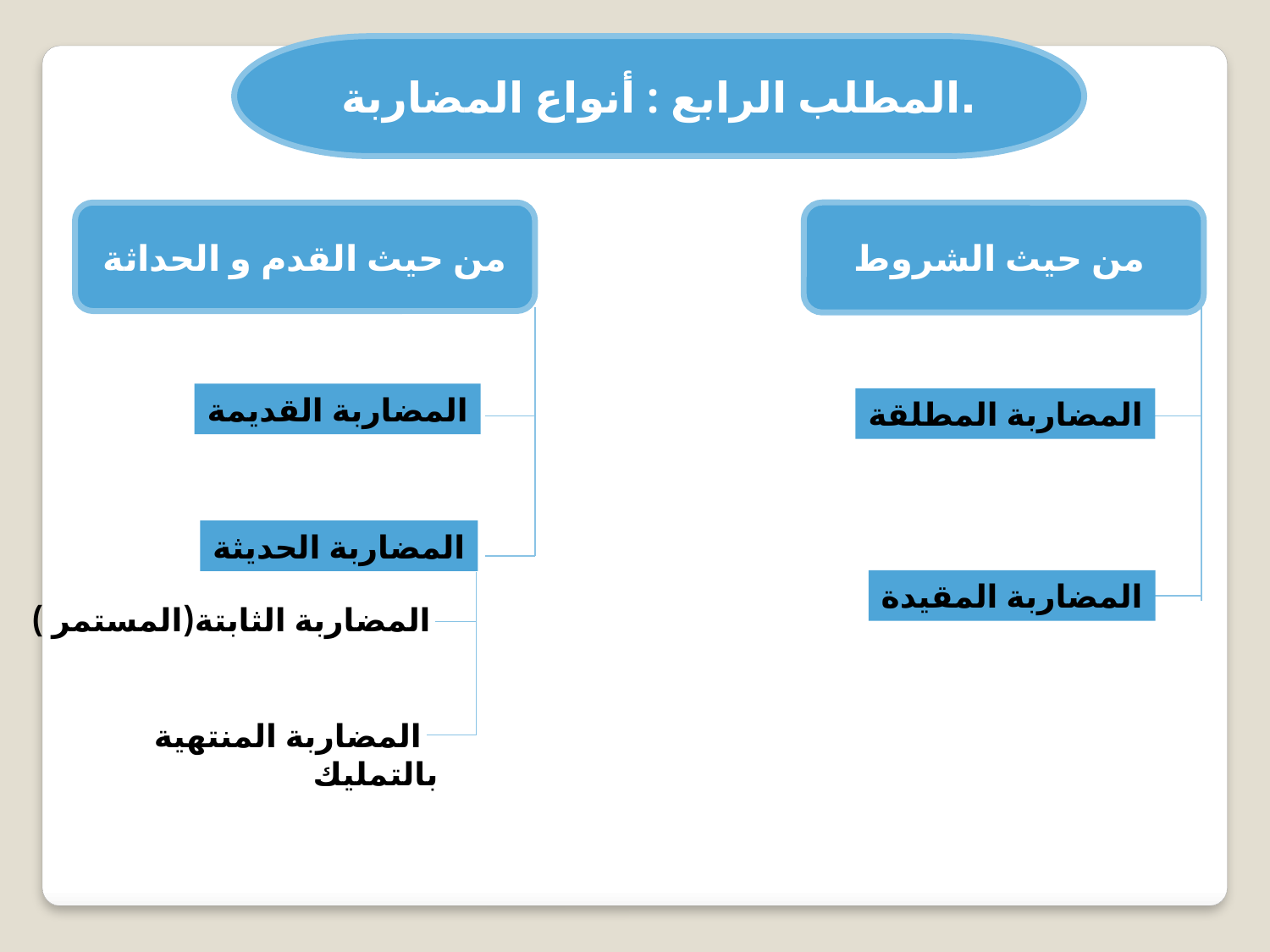

المطلب الرابع : أنواع المضاربة.
من حيث القدم و الحداثة
من حيث الشروط
المضاربة القديمة
المضاربة المطلقة
المضاربة الحديثة
المضاربة المقيدة
 المضاربة الثابتة(المستمر )
  المضاربة المنتهية بالتمليك